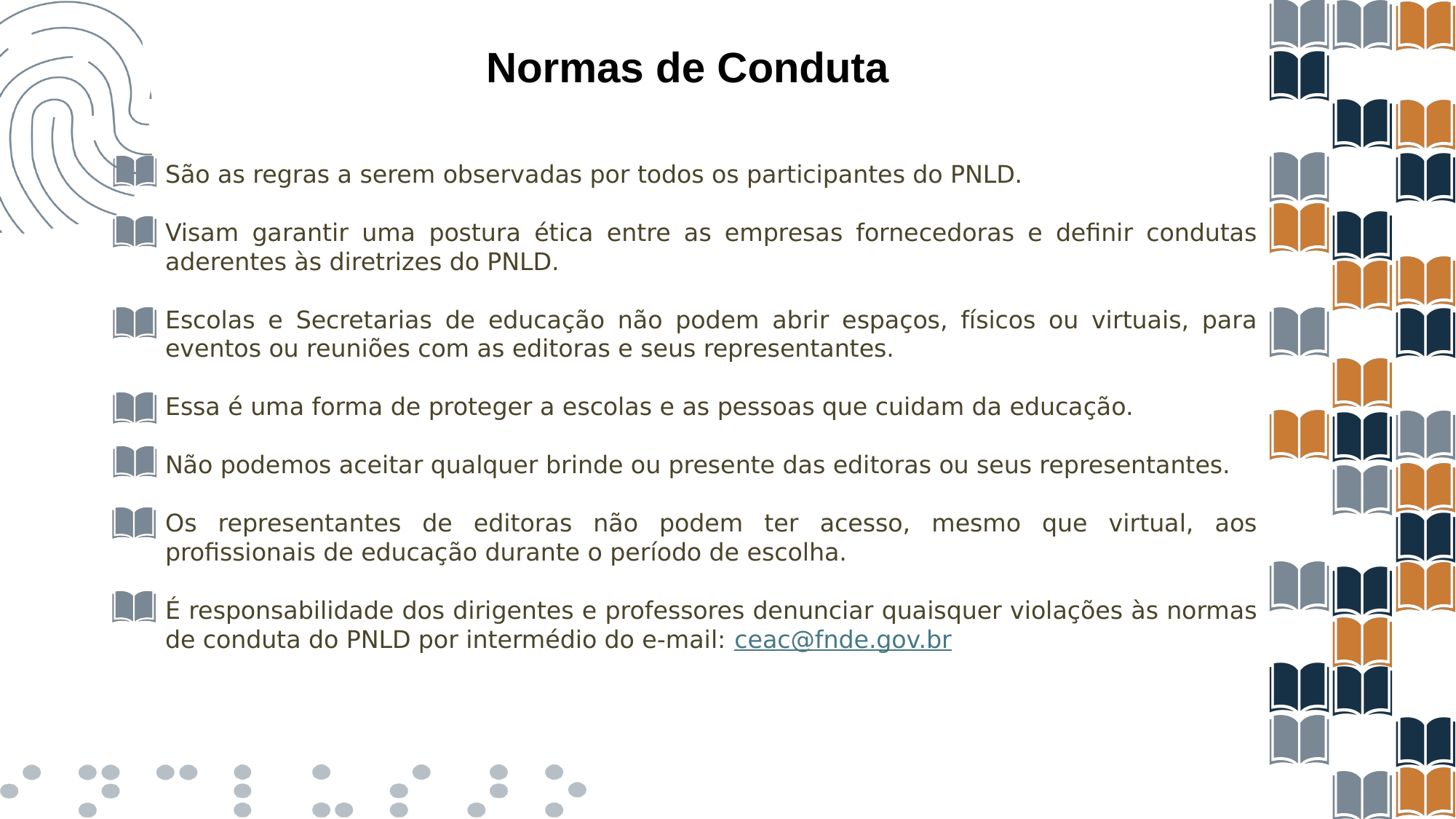

Normas de Conduta
São as regras a serem observadas por todos os participantes do PNLD.

Visam garantir uma postura ética entre as empresas fornecedoras e definir condutas aderentes às diretrizes do PNLD.

Escolas e Secretarias de educação não podem abrir espaços, físicos ou virtuais, para eventos ou reuniões com as editoras e seus representantes.

Essa é uma forma de proteger a escolas e as pessoas que cuidam da educação.

Não podemos aceitar qualquer brinde ou presente das editoras ou seus representantes.

Os representantes de editoras não podem ter acesso, mesmo que virtual, aos profissionais de educação durante o período de escolha.

É responsabilidade dos dirigentes e professores denunciar quaisquer violações às normas de conduta do PNLD por intermédio do e-mail: ceac@fnde.gov.br